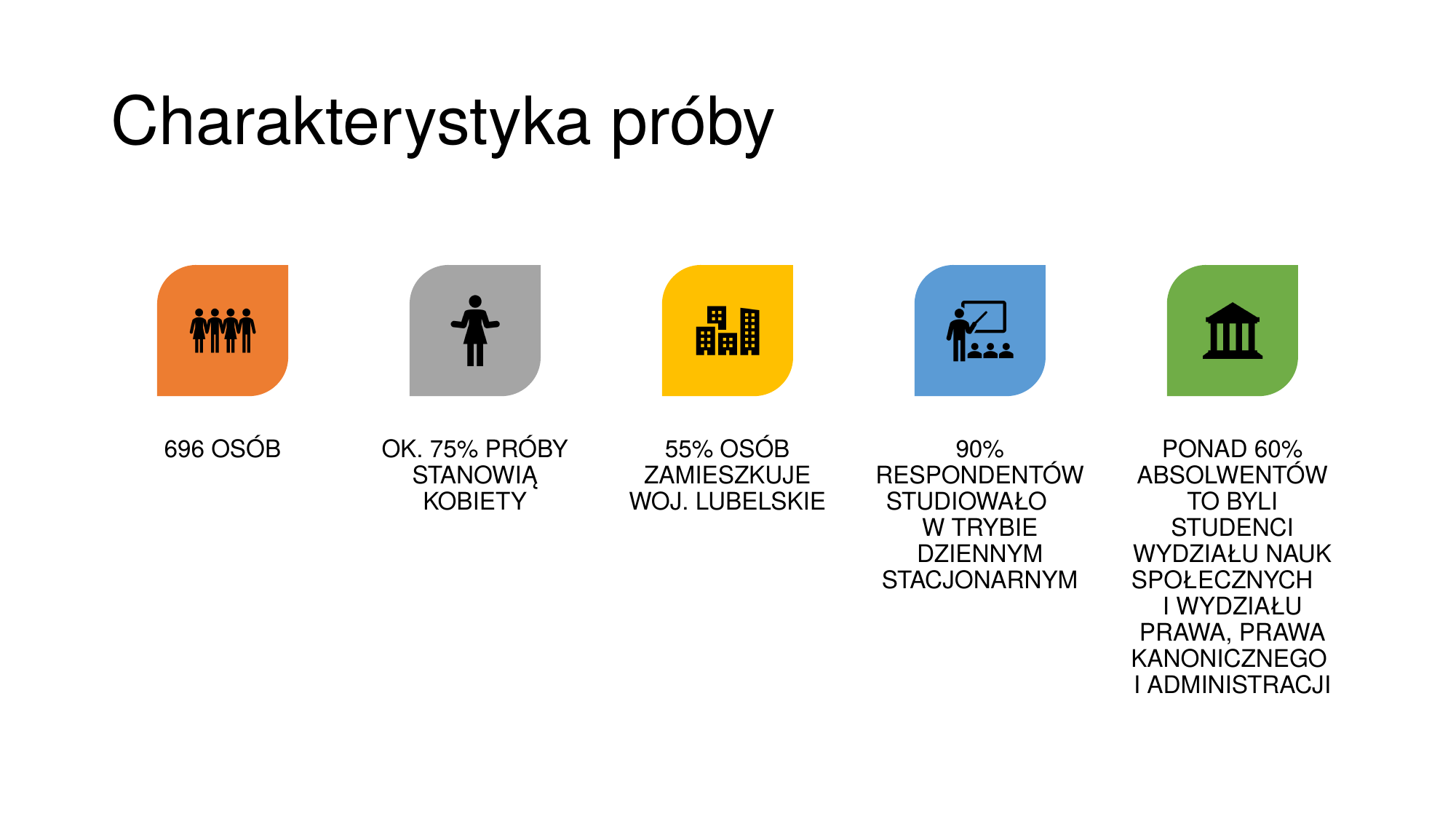

# Charakterystyka próby
696 osób
Ok. 75% próby stanowią kobiety
55% osób zamieszkuje woj. lubelskie
90% respondentów studiowało     w trybie dziennym stacjonarnym
Ponad 60% absolwentów to byli studenci Wydziału Nauk Społecznych    i Wydziału Prawa, Prawa Kanonicznego  i Administracji